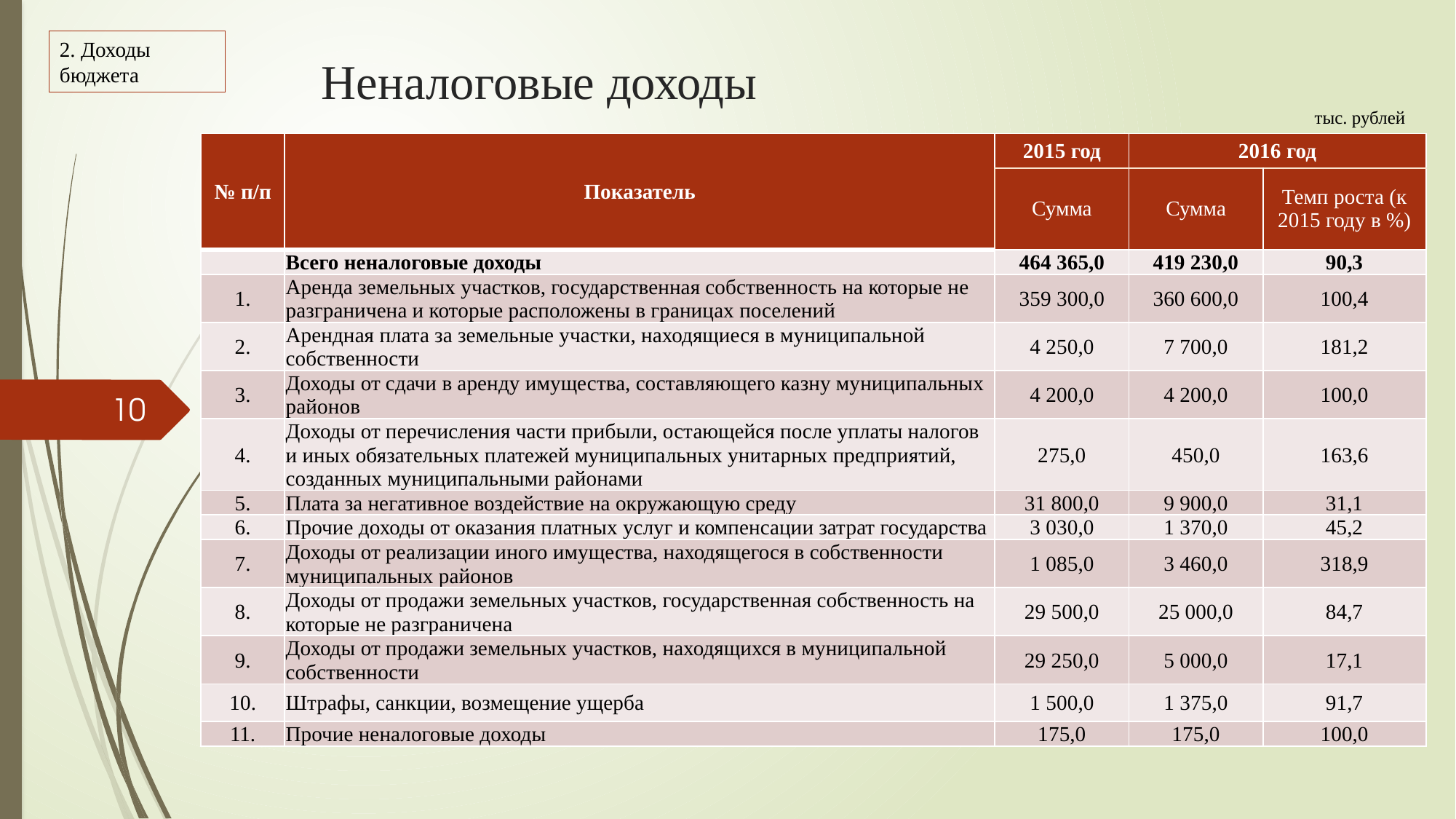

2. Доходы бюджета
# Неналоговые доходы
тыс. рублей
| № п/п | Показатель | 2015 год | 2016 год |  |
| --- | --- | --- | --- | --- |
|  |  | Сумма | Сумма | Темп роста (к 2015 году в %) |
|  | Всего неналоговые доходы | 464 365,0 | 419 230,0 | 90,3 |
| 1. | Аренда земельных участков, государственная собственность на которые не разграничена и которые расположены в границах поселений | 359 300,0 | 360 600,0 | 100,4 |
| 2. | Арендная плата за земельные участки, находящиеся в муниципальной собственности | 4 250,0 | 7 700,0 | 181,2 |
| 3. | Доходы от сдачи в аренду имущества, составляющего казну муниципальных районов | 4 200,0 | 4 200,0 | 100,0 |
| 4. | Доходы от перечисления части прибыли, остающейся после уплаты налогов и иных обязательных платежей муниципальных унитарных предприятий, созданных муниципальными районами | 275,0 | 450,0 | 163,6 |
| 5. | Плата за негативное воздействие на окружающую среду | 31 800,0 | 9 900,0 | 31,1 |
| 6. | Прочие доходы от оказания платных услуг и компенсации затрат государства | 3 030,0 | 1 370,0 | 45,2 |
| 7. | Доходы от реализации иного имущества, находящегося в собственности муниципальных районов | 1 085,0 | 3 460,0 | 318,9 |
| 8. | Доходы от продажи земельных участков, государственная собственность на которые не разграничена | 29 500,0 | 25 000,0 | 84,7 |
| 9. | Доходы от продажи земельных участков, находящихся в муниципальной собственности | 29 250,0 | 5 000,0 | 17,1 |
| 10. | Штрафы, санкции, возмещение ущерба | 1 500,0 | 1 375,0 | 91,7 |
| 11. | Прочие неналоговые доходы | 175,0 | 175,0 | 100,0 |
10